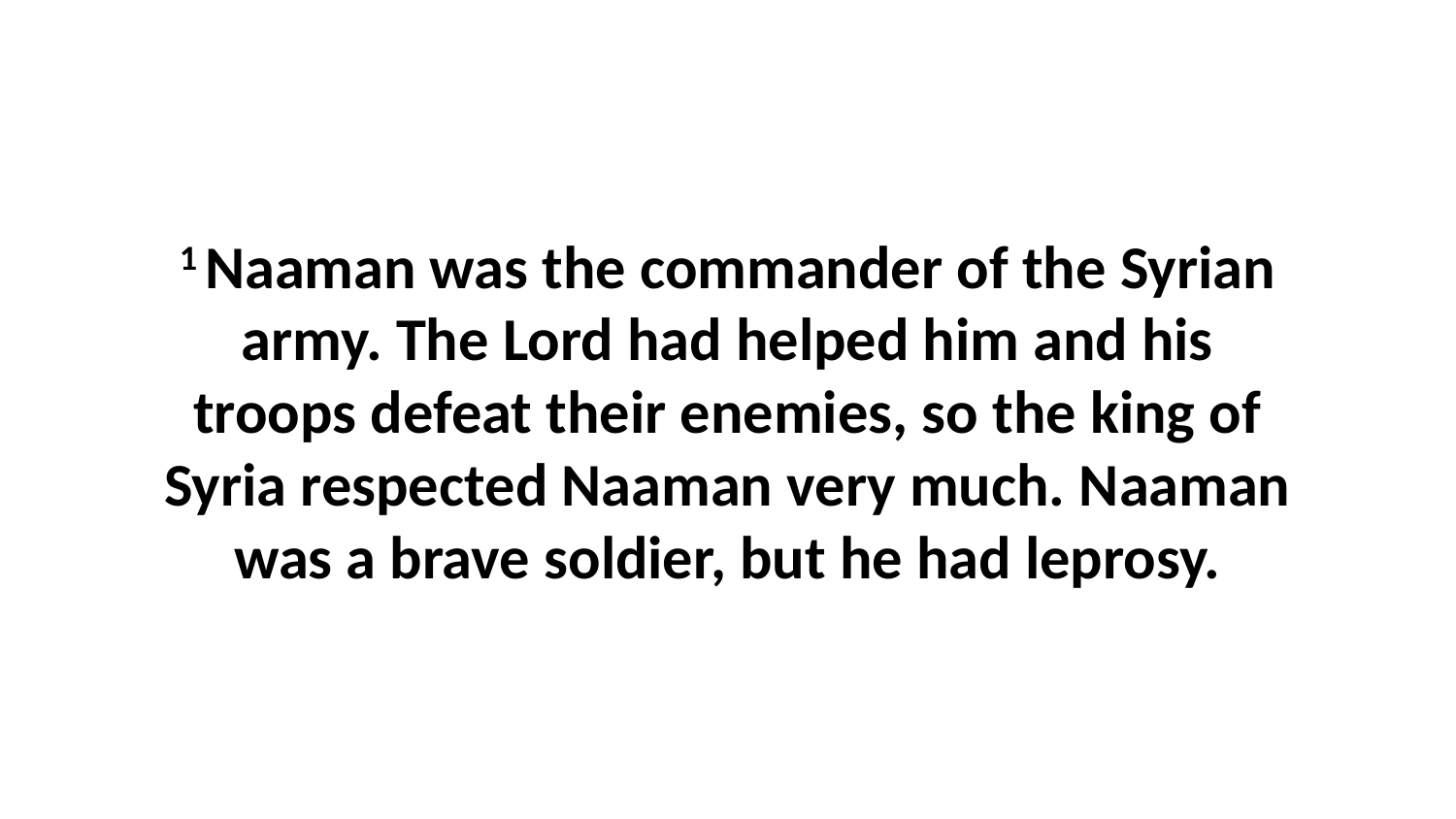

1 Naaman was the commander of the Syrian army. The Lord had helped him and his troops defeat their enemies, so the king of Syria respected Naaman very much. Naaman was a brave soldier, but he had leprosy.